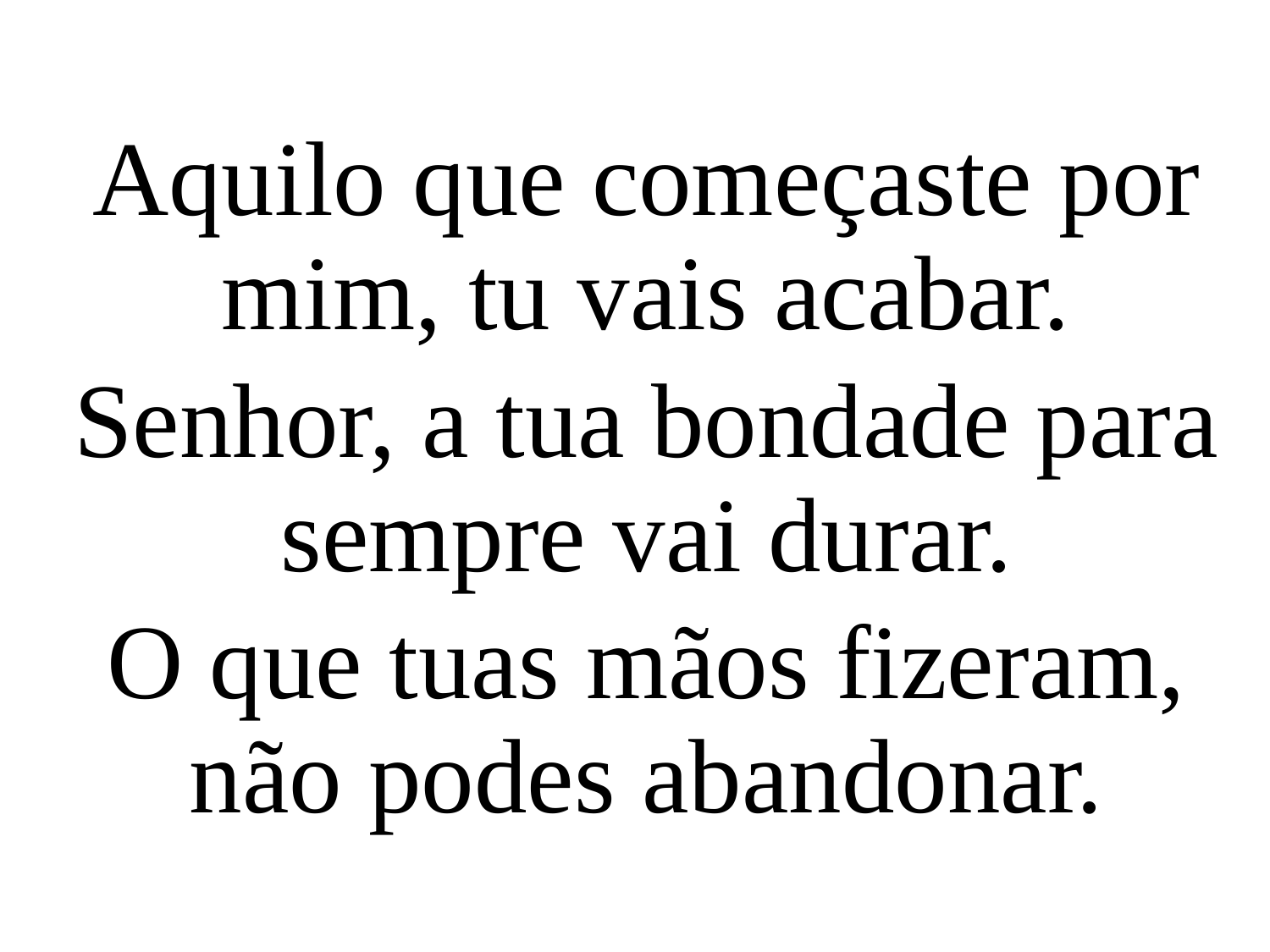

Aquilo que começaste por mim, tu vais acabar.
Senhor, a tua bondade para sempre vai durar.
O que tuas mãos fizeram, não podes abandonar.